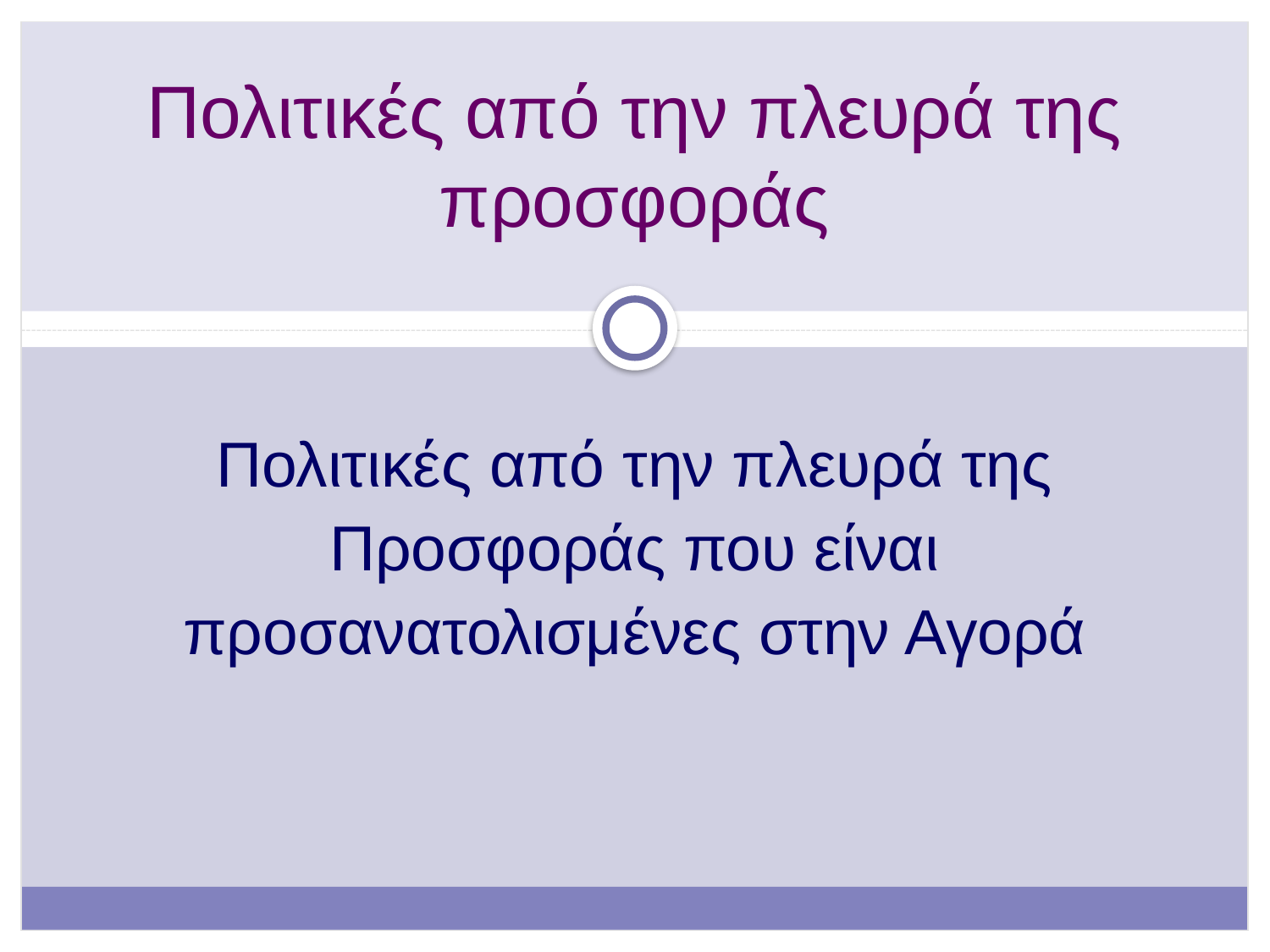

# Πολιτικές από την πλευρά της προσφοράς
Πολιτικές από την πλευρά της Προσφοράς που είναι προσανατολισμένες στην Αγορά